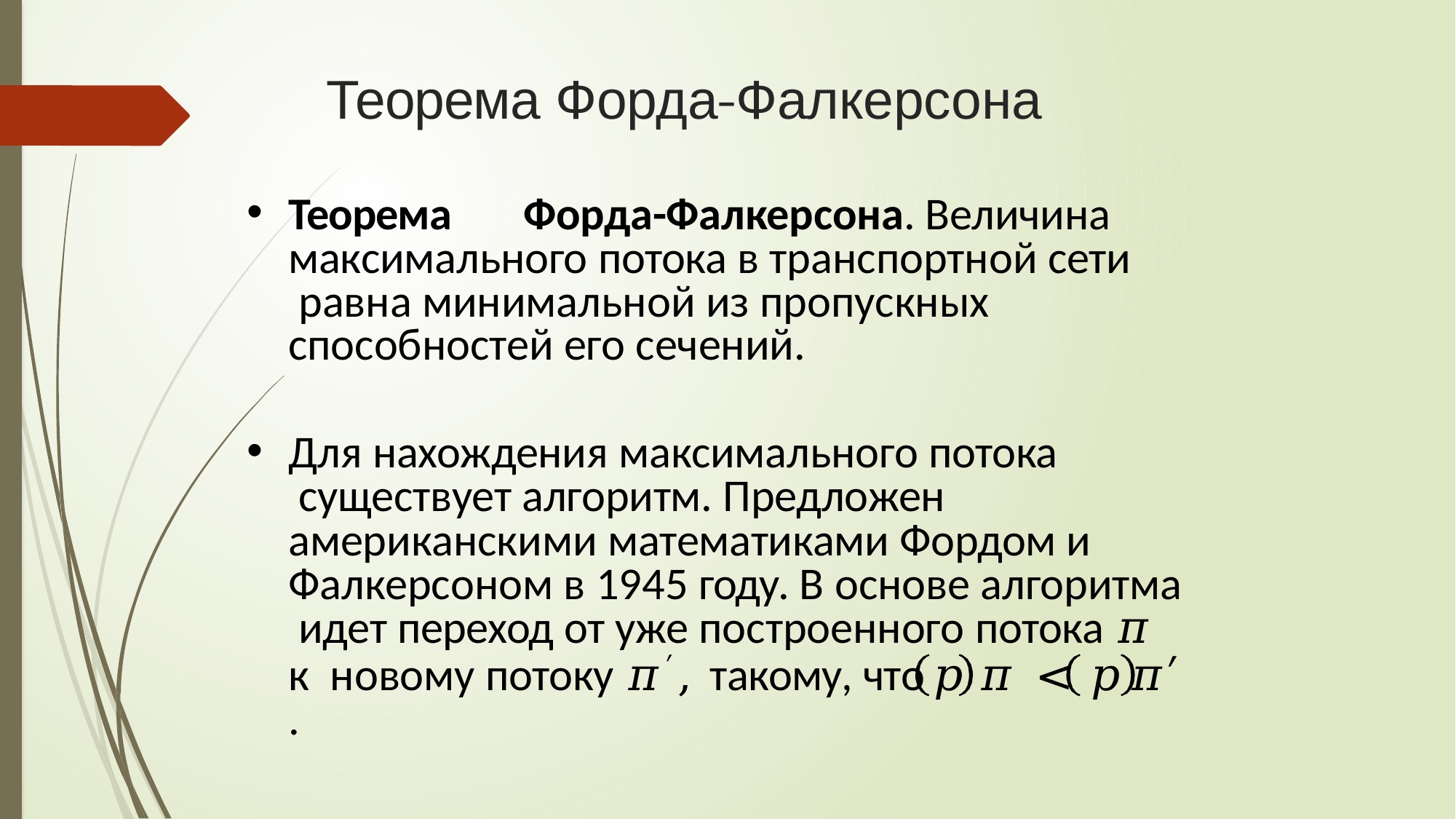

# Теорема Форда-Фалкерсона
Теорема	Форда-Фалкерсона. Величина  максимального потока в транспортной сети  равна минимальной из пропускных
способностей его сечений.

Для нахождения максимального потока  существует алгоритм. Предложен
американскими математиками Фордом и  Фалкерсоном в 1945 году. В основе алгоритма  идет переход от уже построенного потока 𝜋 к  новому потоку 𝜋′, такому, что	𝑝	𝜋	< 𝑝	𝜋′	.